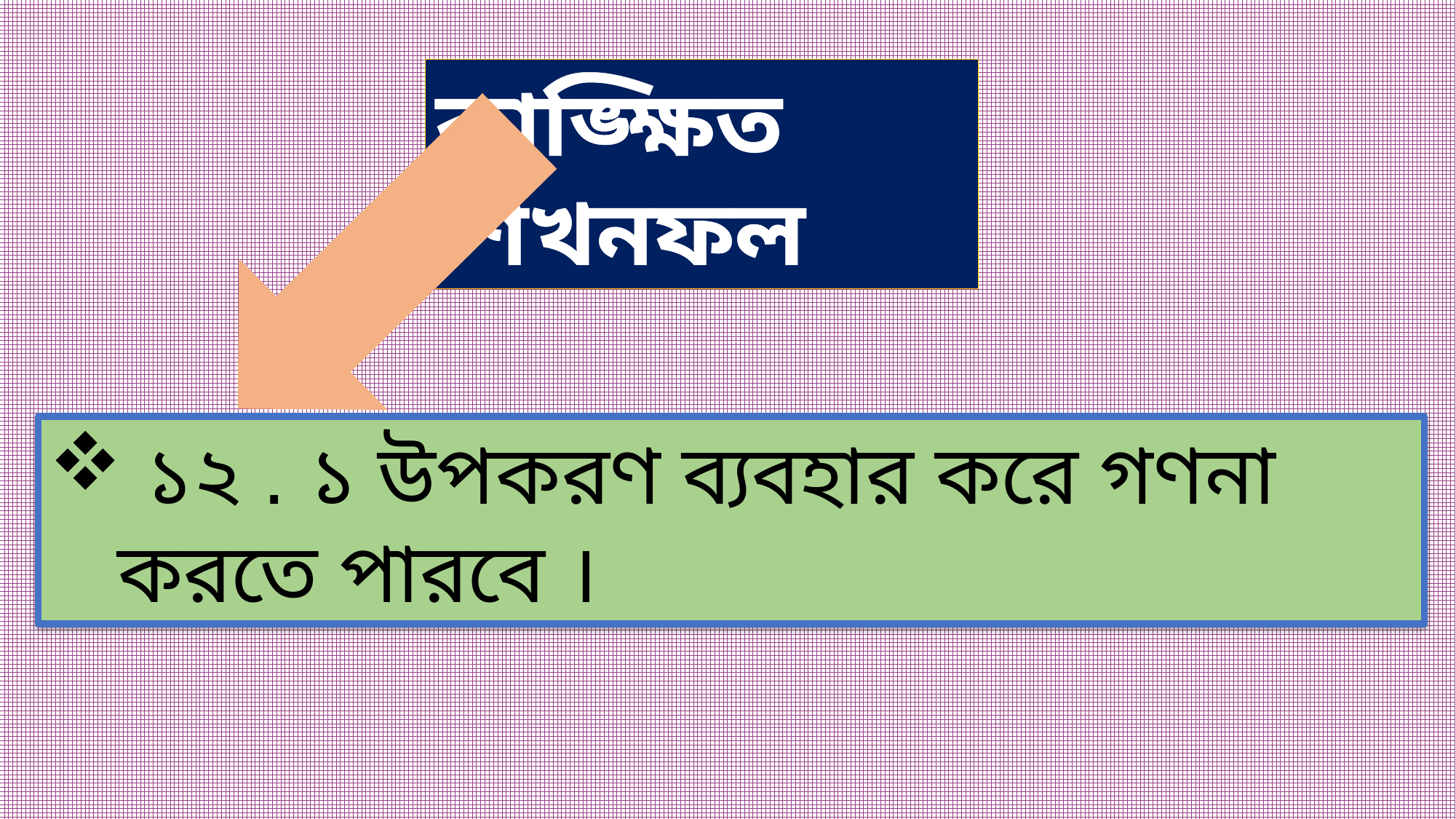

কাঙ্ক্ষিত শিখনফল

 ১২ . ১ উপকরণ ব্যবহার করে গণনা করতে পারবে ।